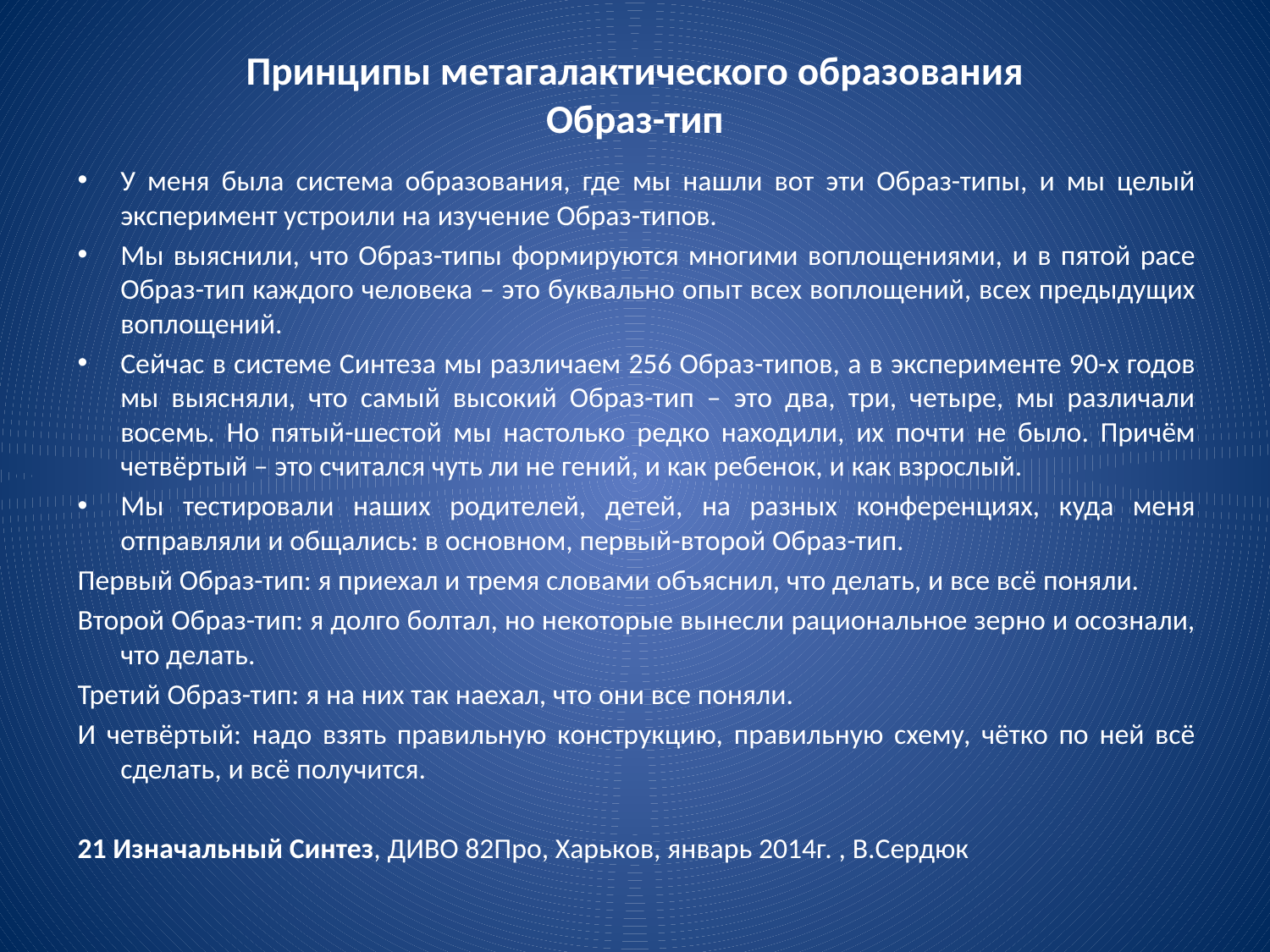

# Принципы метагалактического образования Образ-тип
У меня была система образования, где мы нашли вот эти Образ-типы, и мы целый эксперимент устроили на изучение Образ-типов.
Мы выяснили, что Образ-типы формируются многими воплощениями, и в пятой расе Образ-тип каждого человека – это буквально опыт всех воплощений, всех предыдущих воплощений.
Сейчас в системе Синтеза мы различаем 256 Образ-типов, а в эксперименте 90-х годов мы выясняли, что самый высокий Образ-тип – это два, три, четыре, мы различали восемь. Но пятый-шестой мы настолько редко находили, их почти не было. Причём четвёртый – это считался чуть ли не гений, и как ребенок, и как взрослый.
Мы тестировали наших родителей, детей, на разных конференциях, куда меня отправляли и общались: в основном, первый-второй Образ-тип.
Первый Образ-тип: я приехал и тремя словами объяснил, что делать, и все всё поняли.
Второй Образ-тип: я долго болтал, но некоторые вынесли рациональное зерно и осознали, что делать.
Третий Образ-тип: я на них так наехал, что они все поняли.
И четвёртый: надо взять правильную конструкцию, правильную схему, чётко по ней всё сделать, и всё получится.

21 Изначальный Синтез, ДИВО 82Про, Харьков, январь 2014г. , В.Сердюк